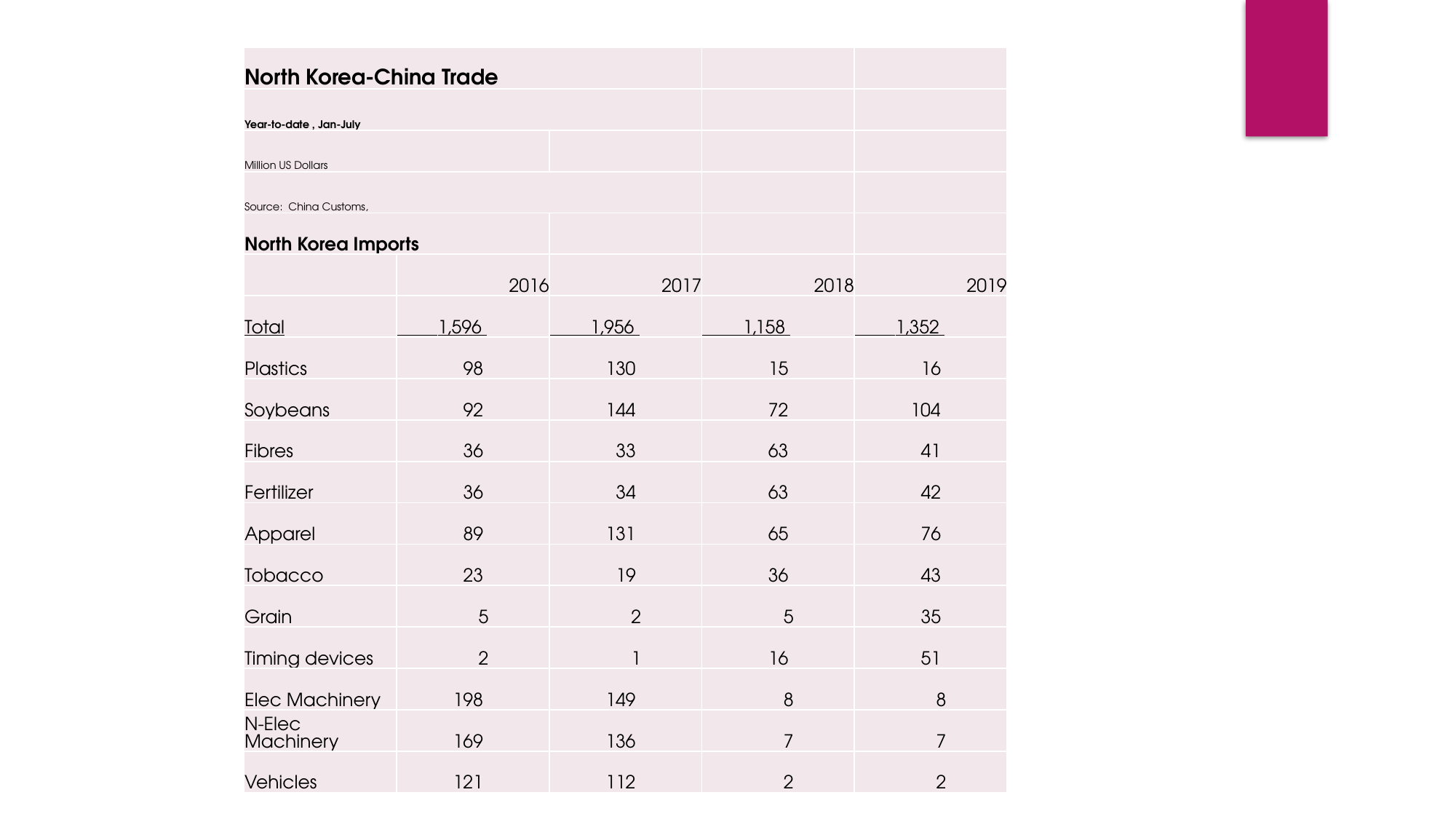

| North Korea-China Trade |  |  |  |  |
| --- | --- | --- | --- | --- |
| Year-to-date , Jan-July |  |  |  |  |
| Million US Dollars |  |  |  |  |
| Source: China Customs, |  |  |  |  |
| North Korea Imports |  |  |  |  |
|  | 2016 | 2017 | 2018 | 2019 |
| Total | 1,596 | 1,956 | 1,158 | 1,352 |
| Plastics | 98 | 130 | 15 | 16 |
| Soybeans | 92 | 144 | 72 | 104 |
| Fibres | 36 | 33 | 63 | 41 |
| Fertilizer | 36 | 34 | 63 | 42 |
| Apparel | 89 | 131 | 65 | 76 |
| Tobacco | 23 | 19 | 36 | 43 |
| Grain | 5 | 2 | 5 | 35 |
| Timing devices | 2 | 1 | 16 | 51 |
| Elec Machinery | 198 | 149 | 8 | 8 |
| N-Elec Machinery | 169 | 136 | 7 | 7 |
| Vehicles | 121 | 112 | 2 | 2 |